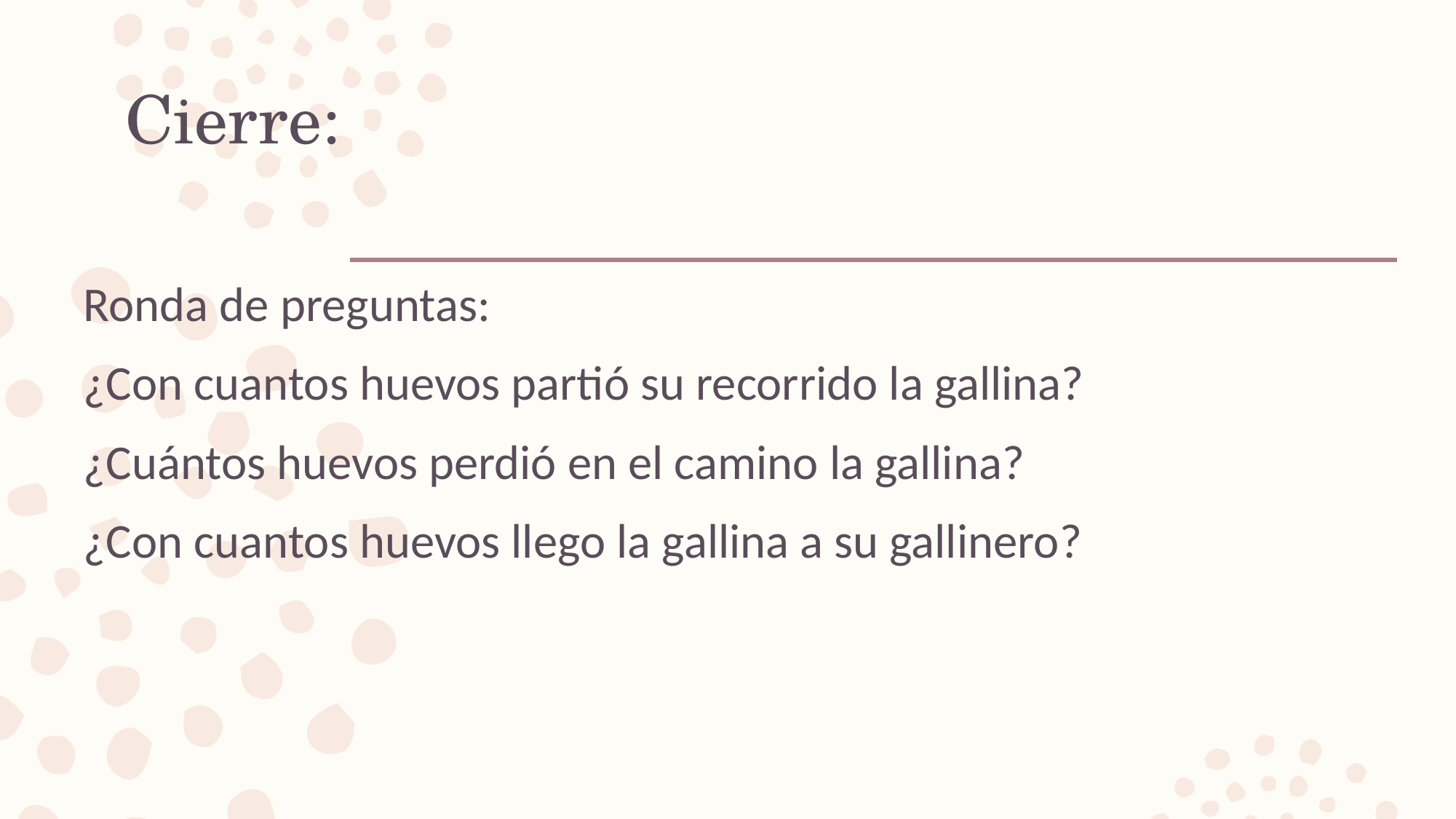

# Cierre:
Ronda de preguntas:
¿Con cuantos huevos partió su recorrido la gallina?
¿Cuántos huevos perdió en el camino la gallina?
¿Con cuantos huevos llego la gallina a su gallinero?